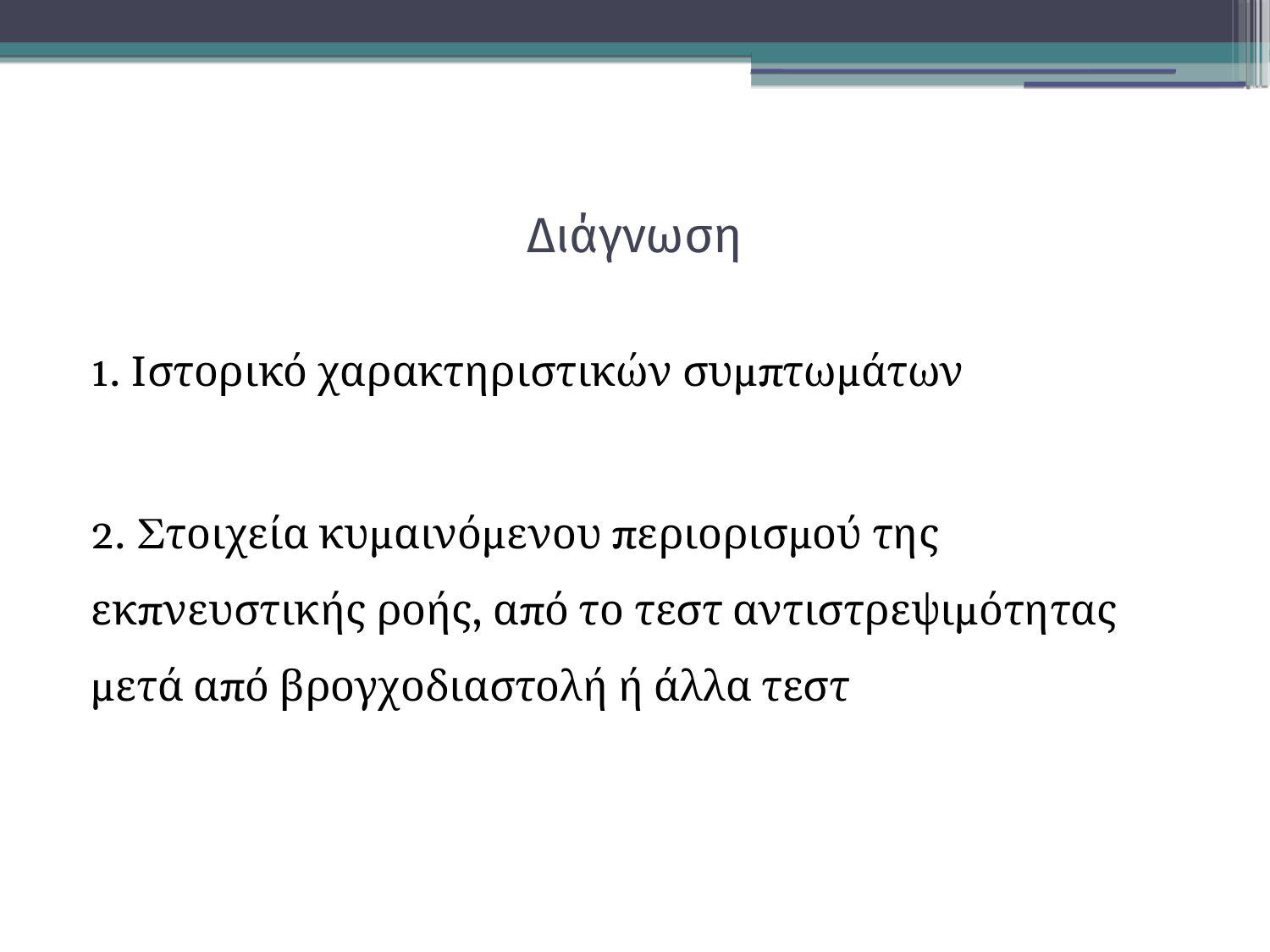

Διάγνωση
1. Ιστορικό χαρακτηριστικών συμπτωμάτων

2. Στοιχεία κυμαινόμενου περιορισμού της εκπνευστικής ροής, από το τεστ αντιστρεψιμότητας μετά από βρογχοδιαστολή ή άλλα τεστ